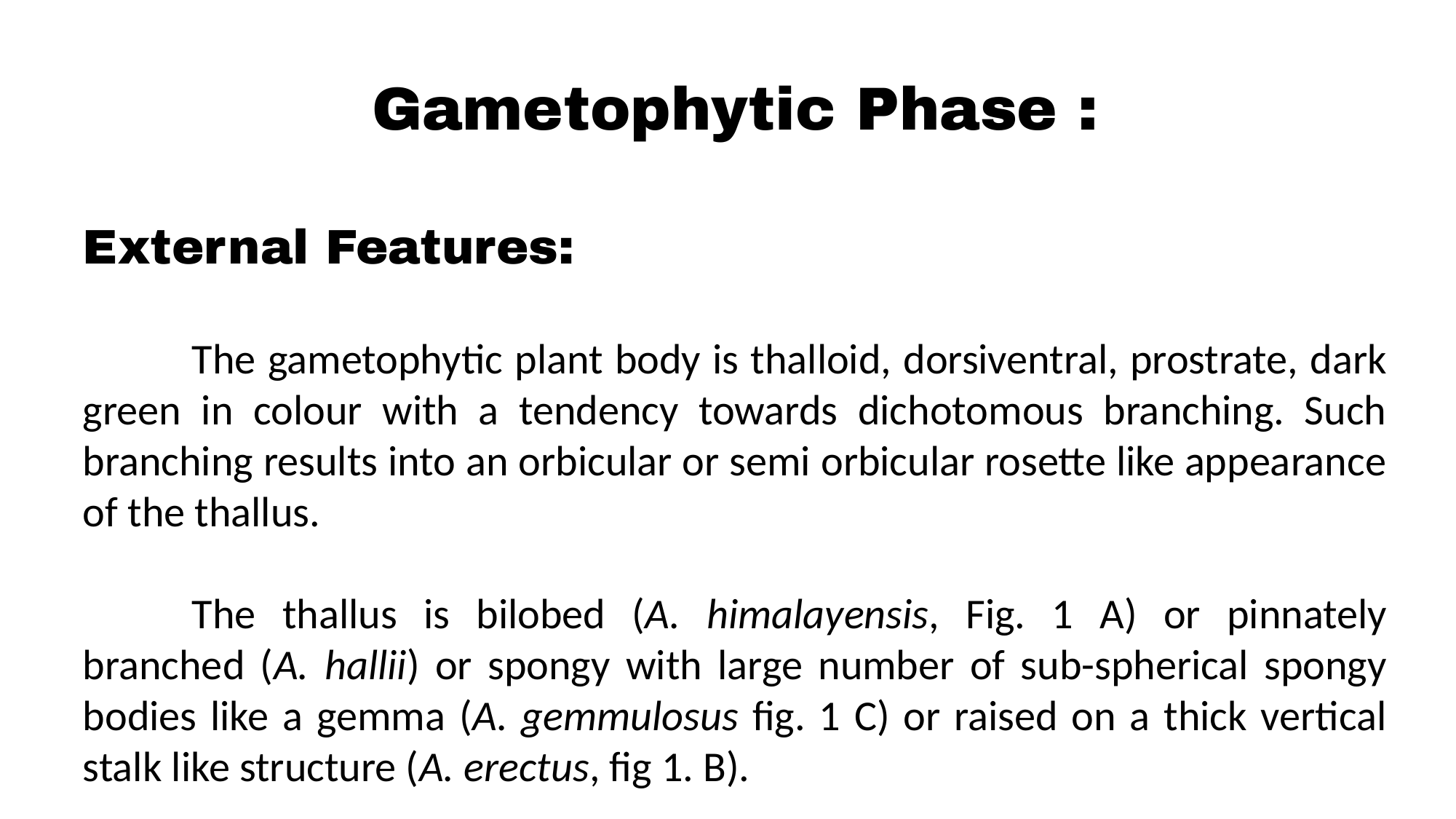

Gametophytic Phase :

External Features:

	The gametophytic plant body is thalloid, dorsiventral, prostrate, dark green in colour with a tendency towards dichotomous branching. Such branching results into an orbicular or semi orbicular rosette like appearance of the thallus.

	The thallus is bilobed (A. himalayensis, Fig. 1 A) or pinnately branched (A. hallii) or spongy with large number of sub-spherical spongy bodies like a gemma (A. gemmulosus fig. 1 C) or raised on a thick vertical stalk like structure (A. erectus, fig 1. B).